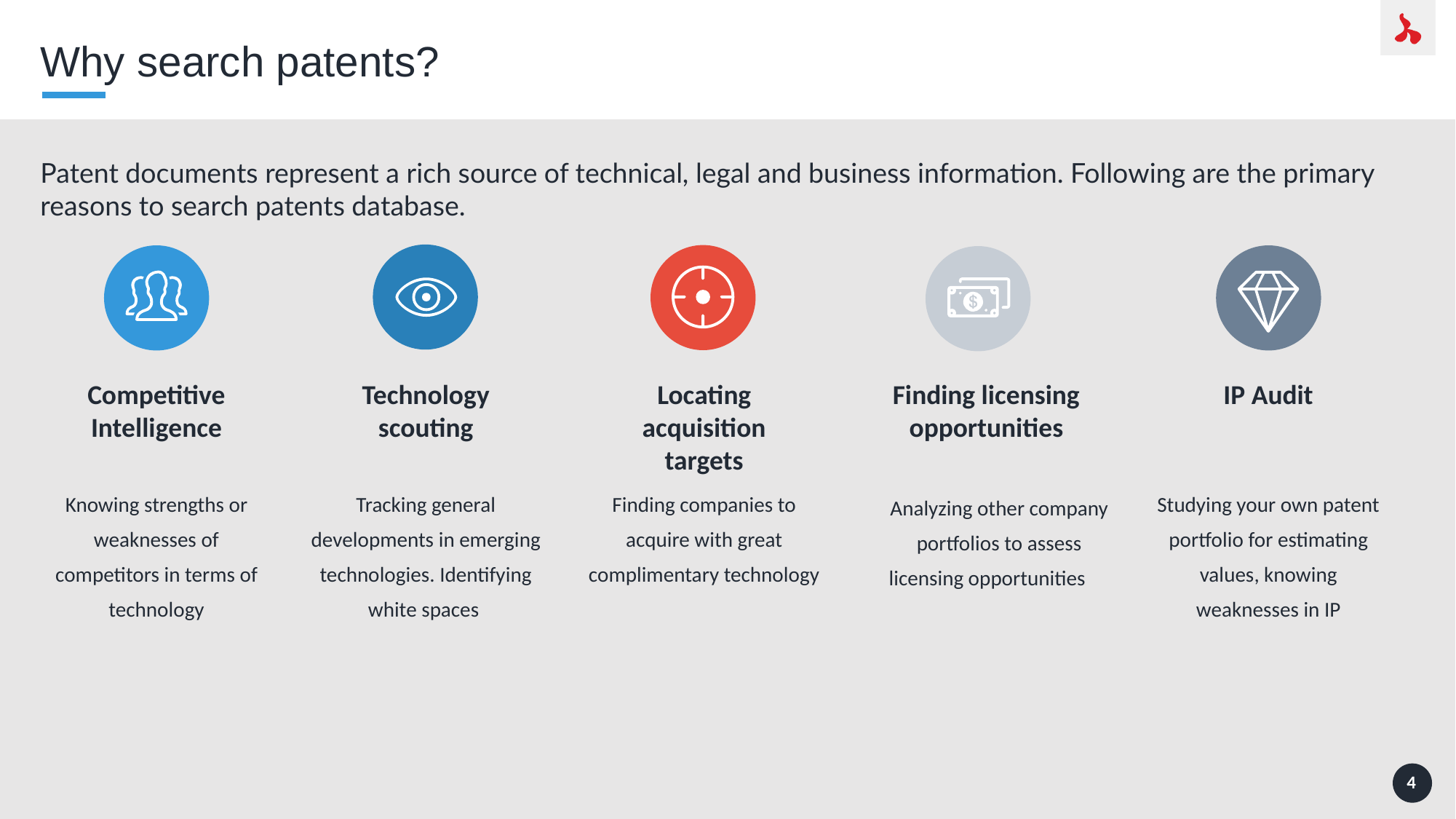

Why search patents?
Patent documents represent a rich source of technical, legal and business information. Following are the primary reasons to search patents database.

Competitive Intelligence
Technology scouting
Locating acquisition targets
Finding licensing opportunities
IP Audit
Knowing strengths or weaknesses of competitors in terms of technology
Tracking general developments in emerging technologies. Identifying white spaces
Finding companies to acquire with great complimentary technology

Studying your own patent portfolio for estimating values, knowing weaknesses in IP
Analyzing other company portfolios to assess licensing opportunities